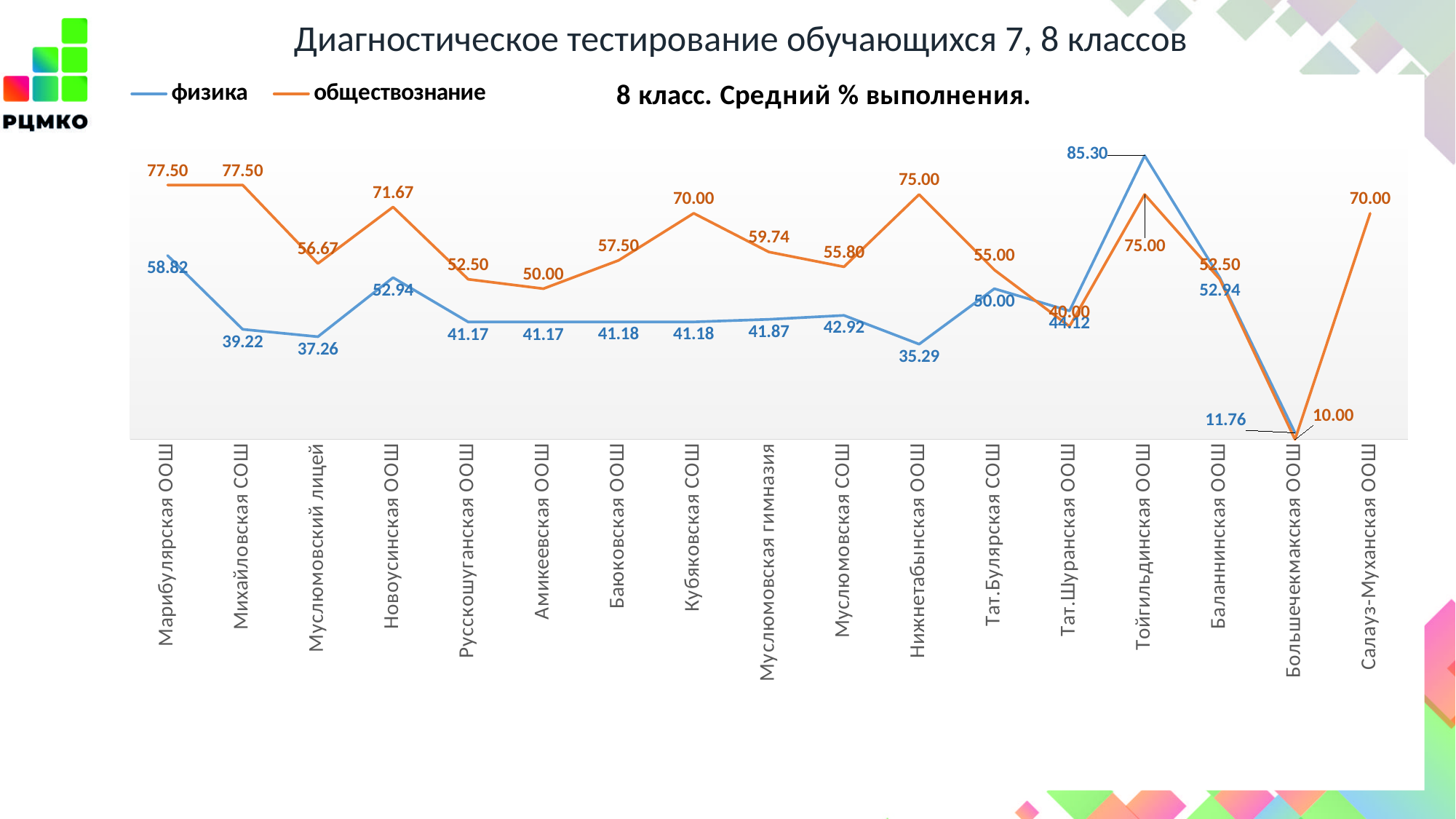

Диагностическое тестирование обучающихся 7, 8 классов

### Chart: 8 класс. Средний % выполнения.

| Category | физика | обществознание |
|---|---|---|
| Марибулярская ООШ | 58.82 | 77.5 |
| Михайловская СОШ | 39.22 | 77.5 |
| Муслюмовский лицей | 37.26 | 56.67 |
| Новоусинская ООШ | 52.94 | 71.67 |
| Русскошуганская ООШ | 41.17 | 52.5 |
| Амикеевская ООШ | 41.17 | 50.0 |
| Баюковская ООШ | 41.18 | 57.5 |
| Кубяковская СОШ | 41.18 | 70.0 |
| Муслюмовская гимназия | 41.87 | 59.74 |
| Муслюмовская СОШ | 42.92 | 55.8 |
| Нижнетабынская ООШ | 35.29 | 75.0 |
| Тат.Булярская СОШ | 50.0 | 55.0 |
| Тат.Шуранская ООШ | 44.12 | 40.0 |
| Тойгильдинская ООШ | 85.3 | 75.0 |
| Баланнинская ООШ | 52.94 | 52.5 |
| Большечекмакская ООШ | 11.76 | 10.0 |
| Салауз-Муханская ООШ | None | 70.0 |